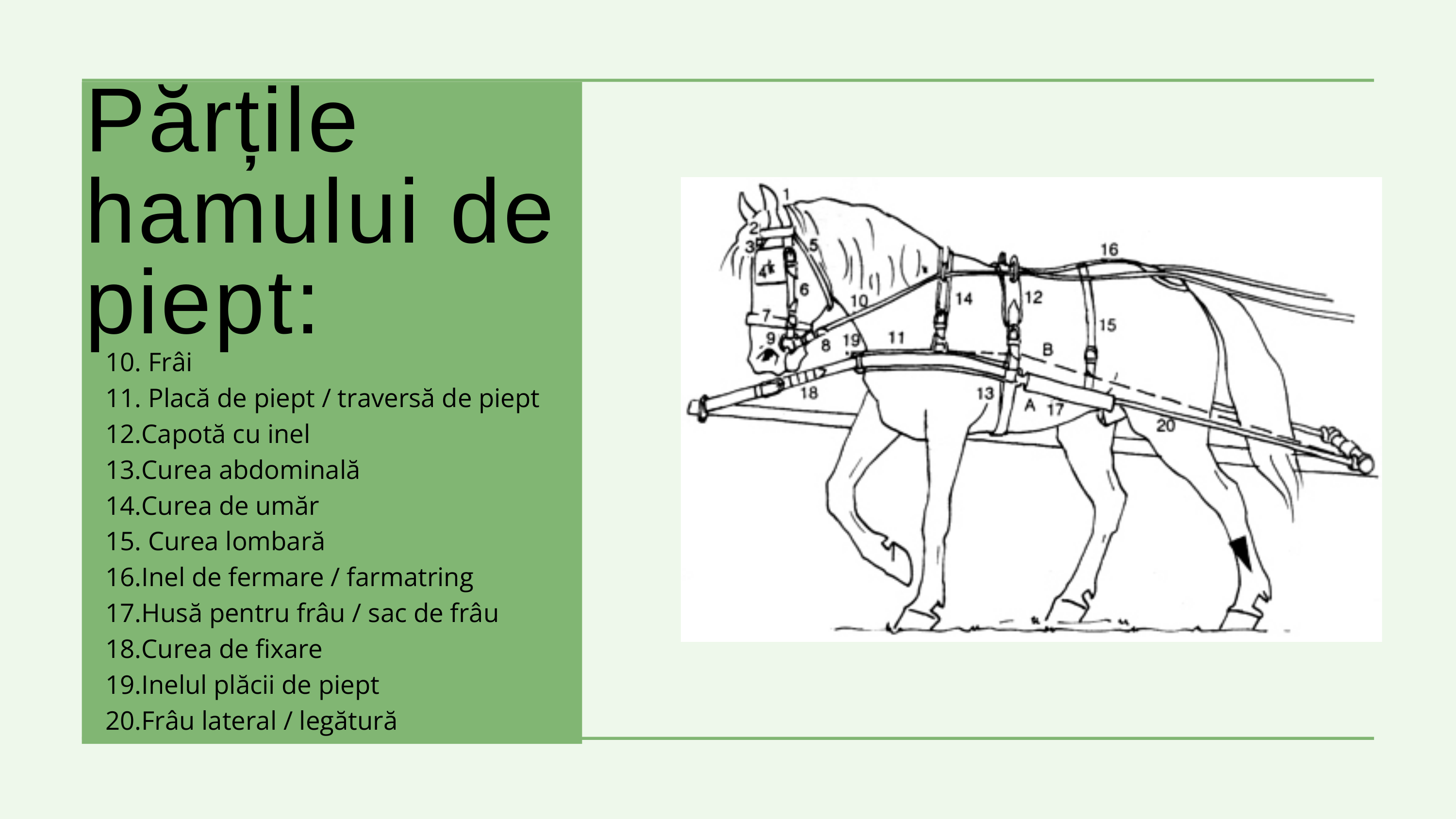

Părțile hamului de piept:

10. Frâi
11. Placă de piept / traversă de piept
12.Capotă cu inel
13.Curea abdominală
14.Curea de umăr
15. Curea lombară
16.Inel de fermare / farmatring
17.Husă pentru frâu / sac de frâu
18.Curea de fixare
19.Inelul plăcii de piept
20.Frâu lateral / legătură